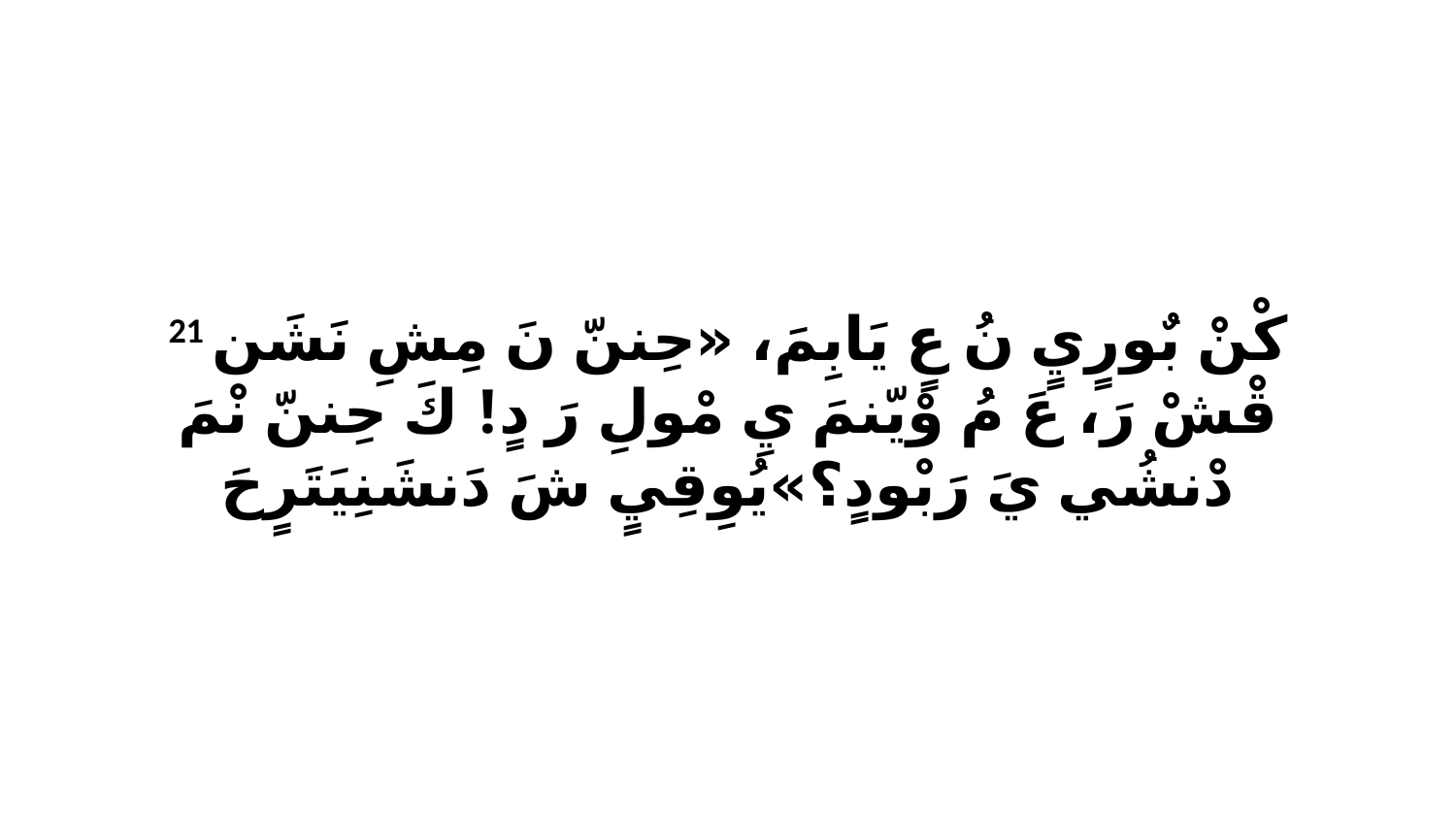

21 كْنْ بٌورٍيٍ نُ عٍ يَابِمَ، «حِننّ نَ مِشِ نَشَن قْشْ رَ، عَ مُ وْيّنمَ يِ مْولِ رَ دٍ! كَ حِننّ نْمَ دْنشُي يَ رَبْودٍ؟»يُوِقِيٍ شَ دَنشَنِيَتَرٍحَ